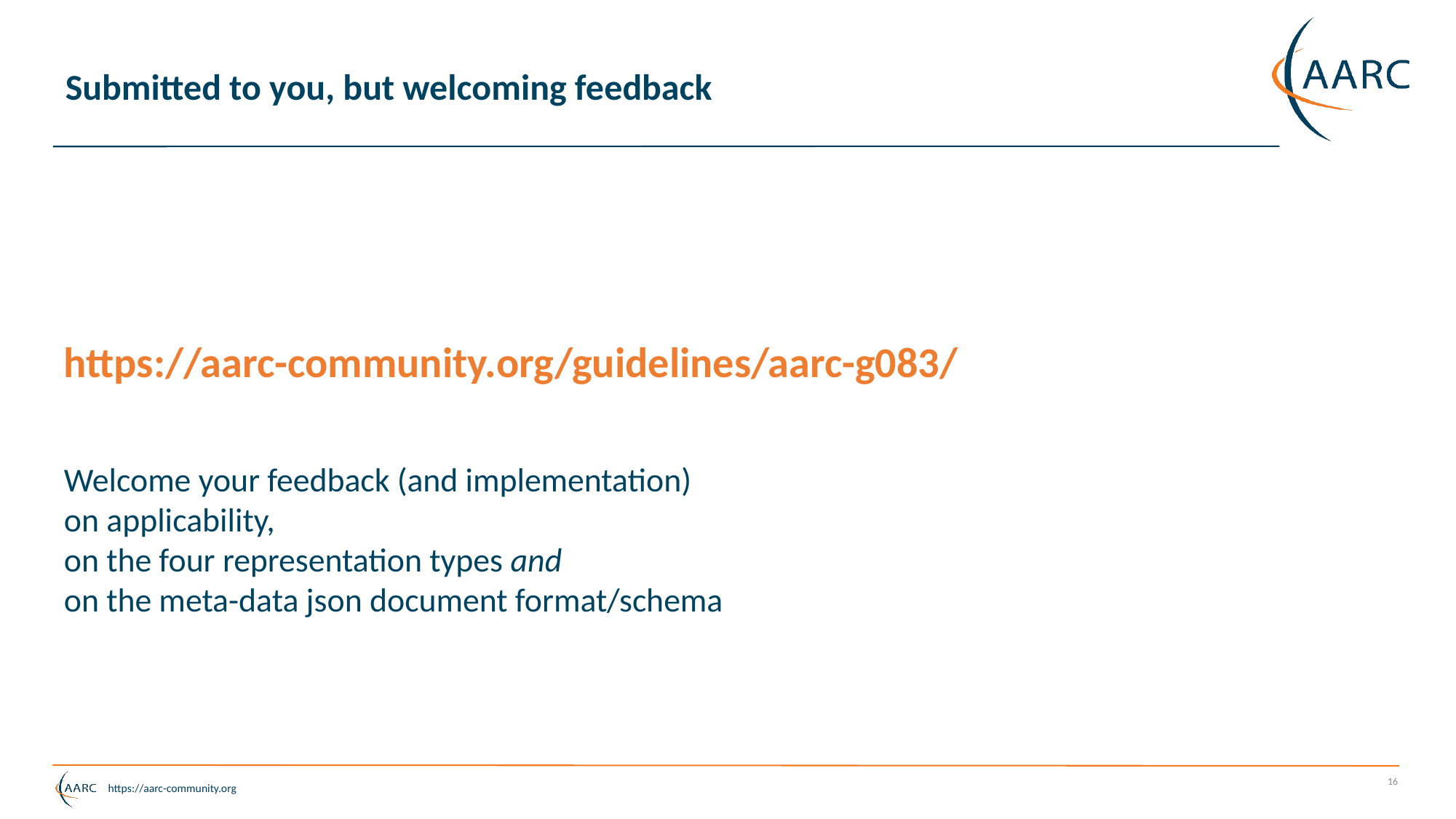

# Submitted to you, but welcoming feedback
https://aarc-community.org/guidelines/aarc-g083/

Welcome your feedback (and implementation)
on applicability,
on the four representation types and
on the meta-data json document format/schema

16